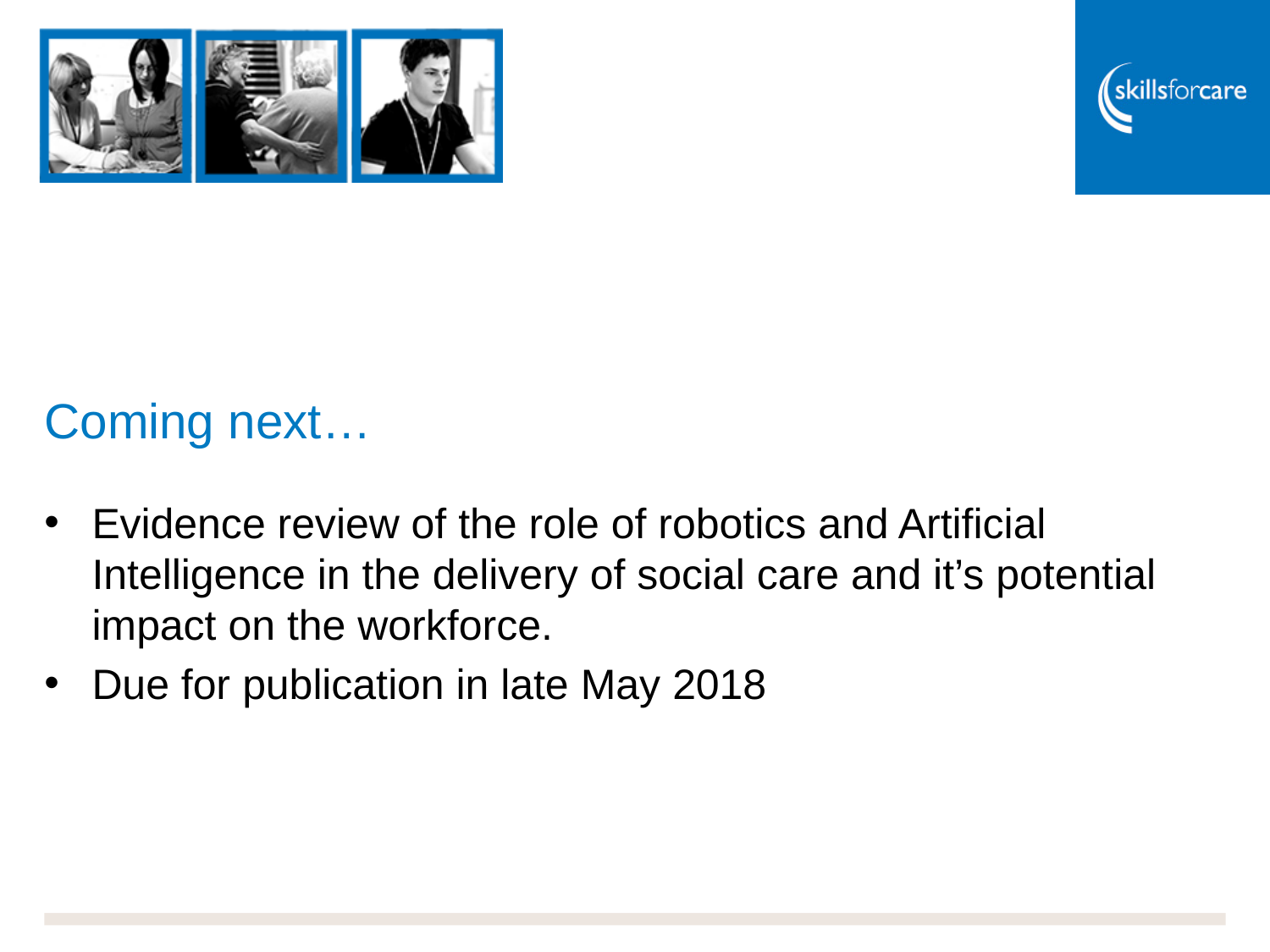

#
Coming next…
Evidence review of the role of robotics and Artificial Intelligence in the delivery of social care and it’s potential impact on the workforce.
Due for publication in late May 2018